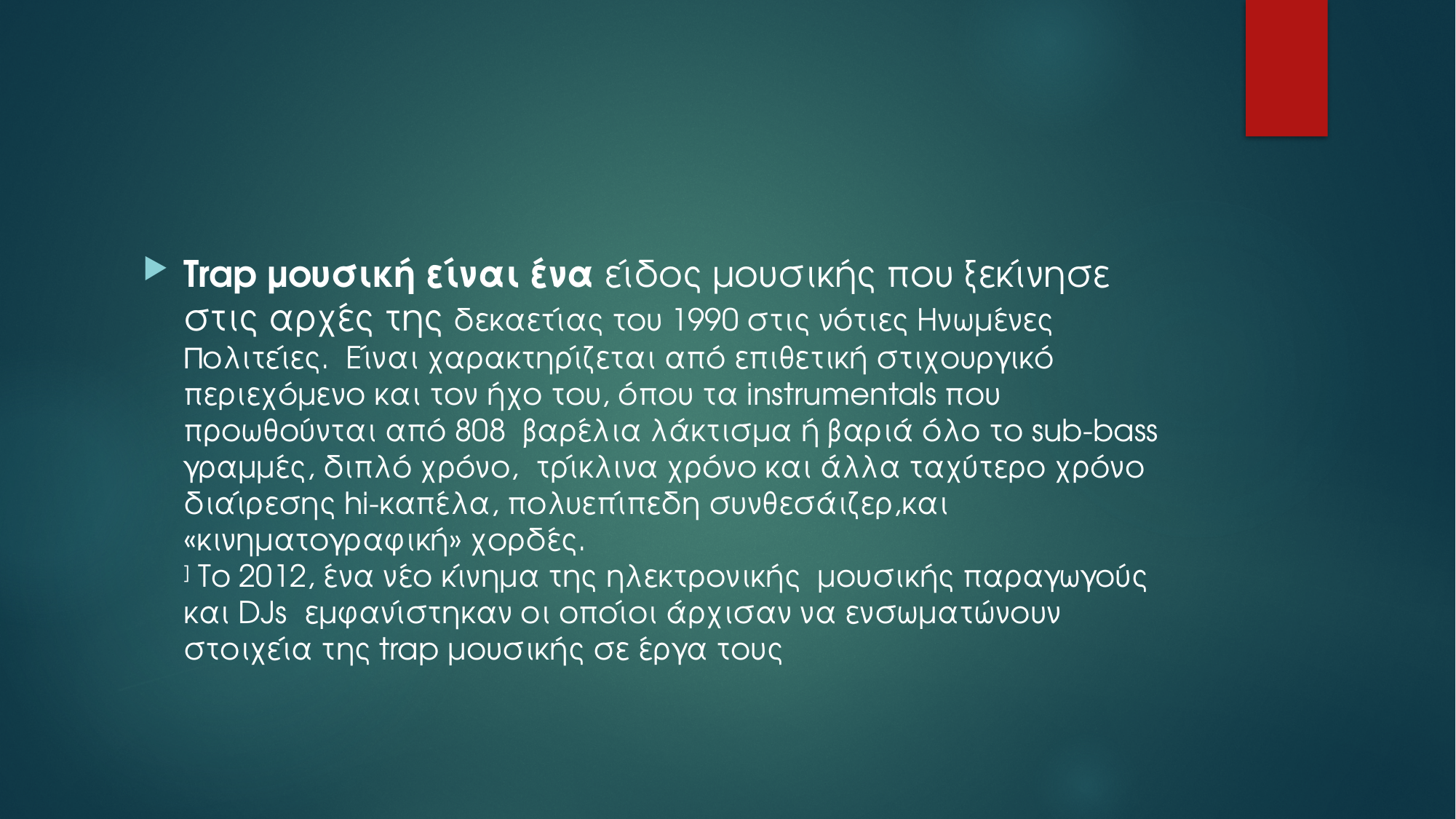

Trap μουσική είναι ένα είδος μουσικής που ξεκίνησε στις αρχές της δεκαετίας του 1990 στις νότιες Ηνωμένες Πολιτείες.  Είναι χαρακτηρίζεται από επιθετική στιχουργικό περιεχόμενο και τον ήχο του, όπου τα instrumentals που προωθούνται από 808  βαρέλια λάκτισμα ή βαριά όλο το sub-bass γραμμές, διπλό χρόνο,  τρίκλινα χρόνο και άλλα ταχύτερο χρόνο διαίρεσης hi-καπέλα, πολυεπίπεδη συνθεσάιζερ,και «κινηματογραφική» χορδές.
] Το 2012, ένα νέο κίνημα της ηλεκτρονικής  μουσικής παραγωγούς και DJs  εμφανίστηκαν οι οποίοι άρχισαν να ενσωματώνουν στοιχεία της trap μουσικής σε έργα τους